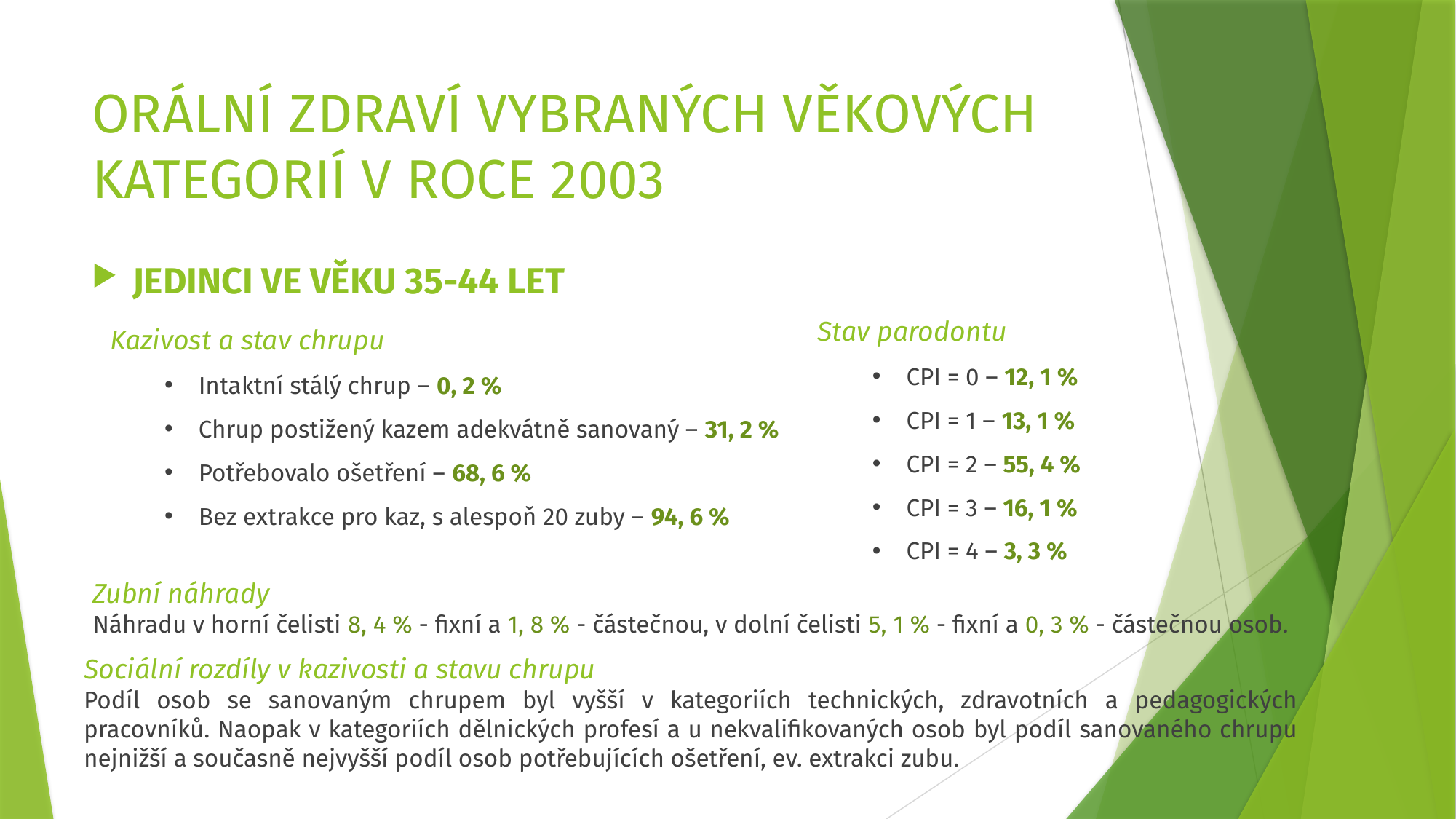

# ORÁLNÍ ZDRAVÍ VYBRANÝCH VĚKOVÝCH KATEGORIÍ V ROCE 2003
JEDINCI VE VĚKU 35-44 LET

Stav parodontu
CPI = 0 – 12, 1 %
CPI = 1 – 13, 1 %
CPI = 2 – 55, 4 %
CPI = 3 – 16, 1 %
CPI = 4 – 3, 3 %
Kazivost a stav chrupu
Intaktní stálý chrup – 0, 2 %
Chrup postižený kazem adekvátně sanovaný – 31, 2 %
Potřebovalo ošetření – 68, 6 %
Bez extrakce pro kaz, s alespoň 20 zuby – 94, 6 %
Zubní náhrady
Náhradu v horní čelisti 8, 4 % - fixní a 1, 8 % - částečnou, v dolní čelisti 5, 1 % - fixní a 0, 3 % - částečnou osob.
Sociální rozdíly v kazivosti a stavu chrupu
Podíl osob se sanovaným chrupem byl vyšší v kategoriích technických, zdravotních a pedagogických pracovníků. Naopak v kategoriích dělnických profesí a u nekvalifikovaných osob byl podíl sanovaného chrupu nejnižší a současně nejvyšší podíl osob potřebujících ošetření, ev. extrakci zubu.